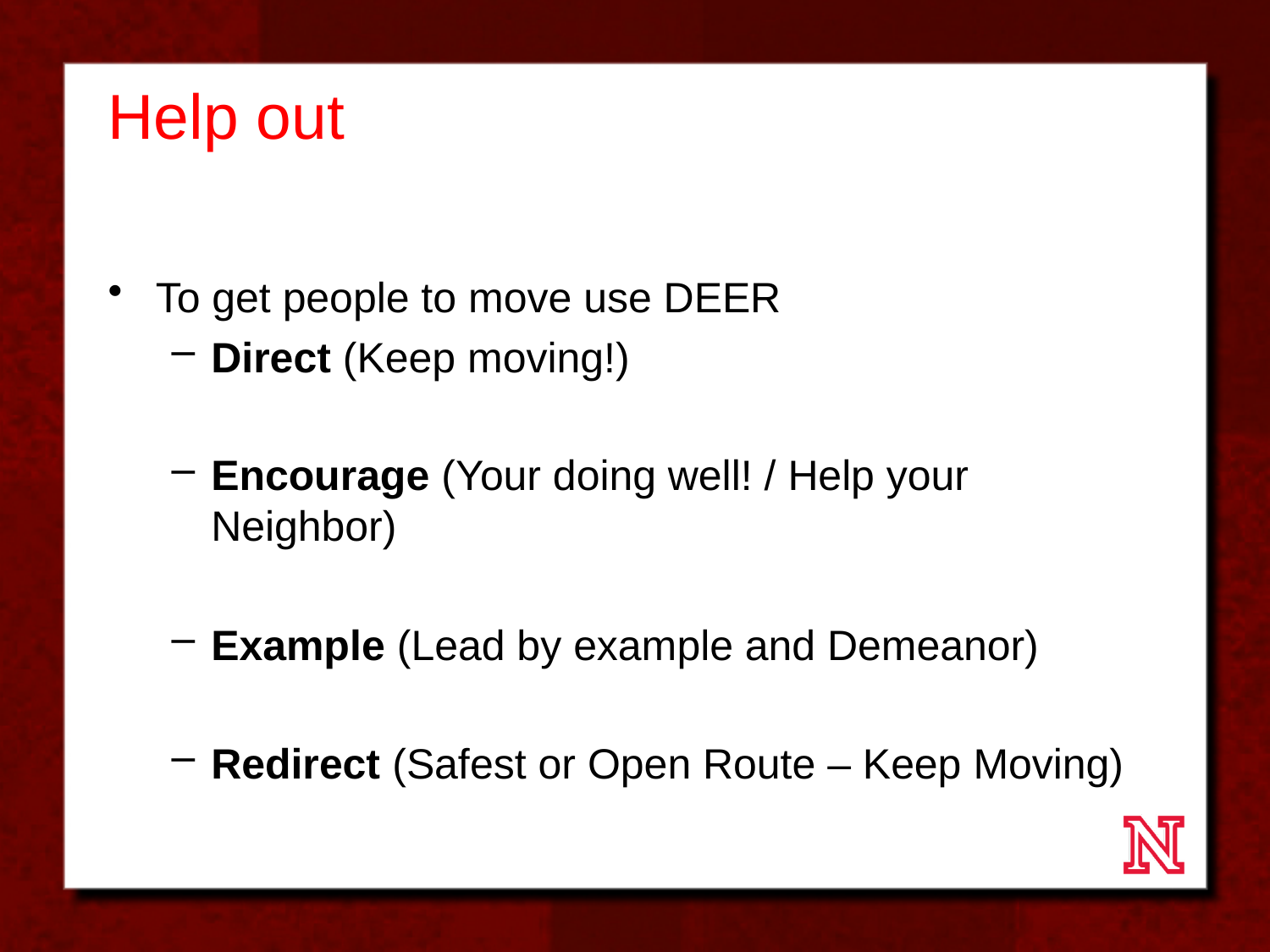

# Help out
To get people to move use DEER
Direct (Keep moving!)

Encourage (Your doing well! / Help your Neighbor)

Example (Lead by example and Demeanor)

Redirect (Safest or Open Route – Keep Moving)